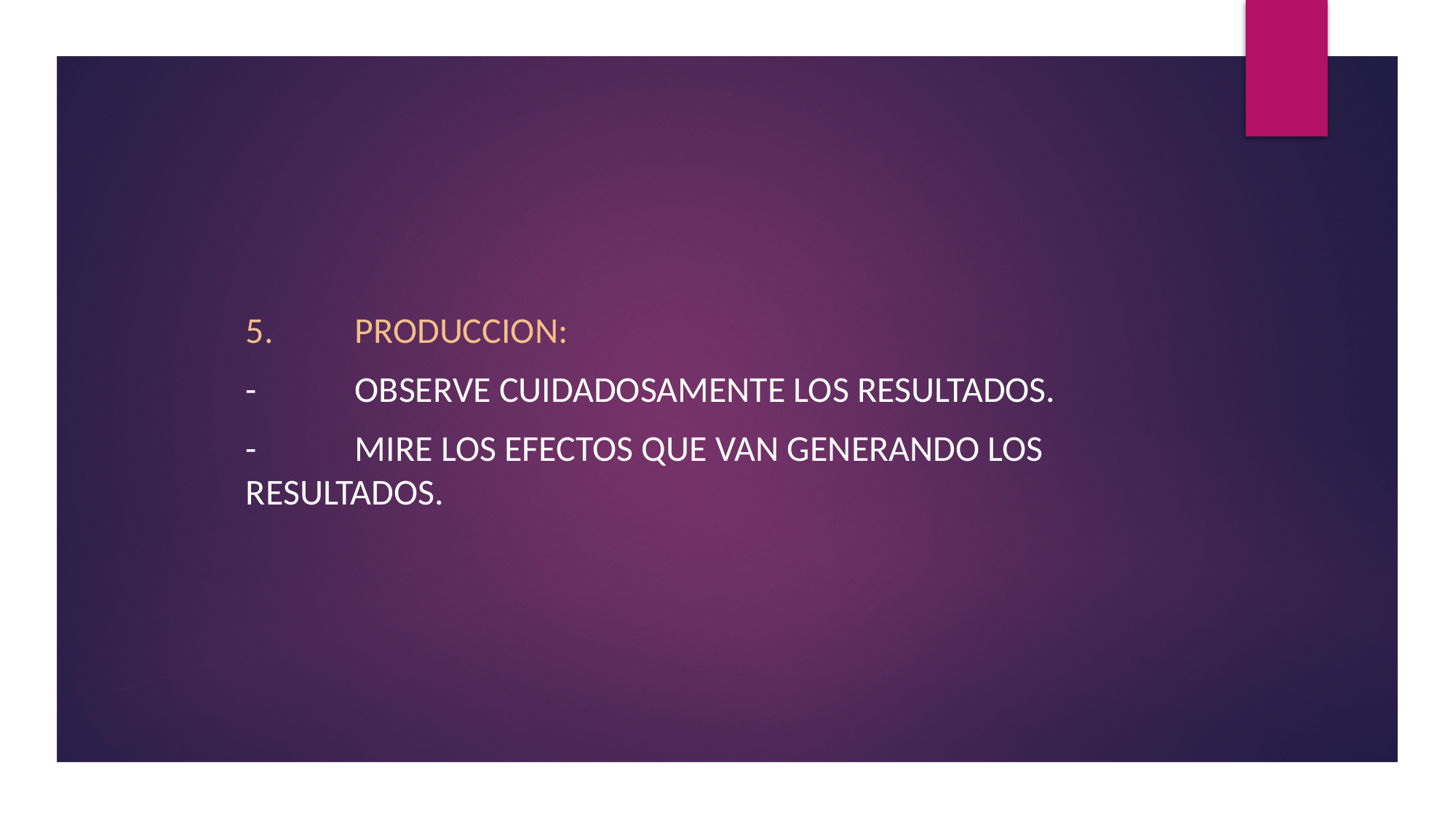

5.	PRODUCCION:
-	Observe cuidadosamente los resultados.
-	Mire los efectos que van generando los resultados.